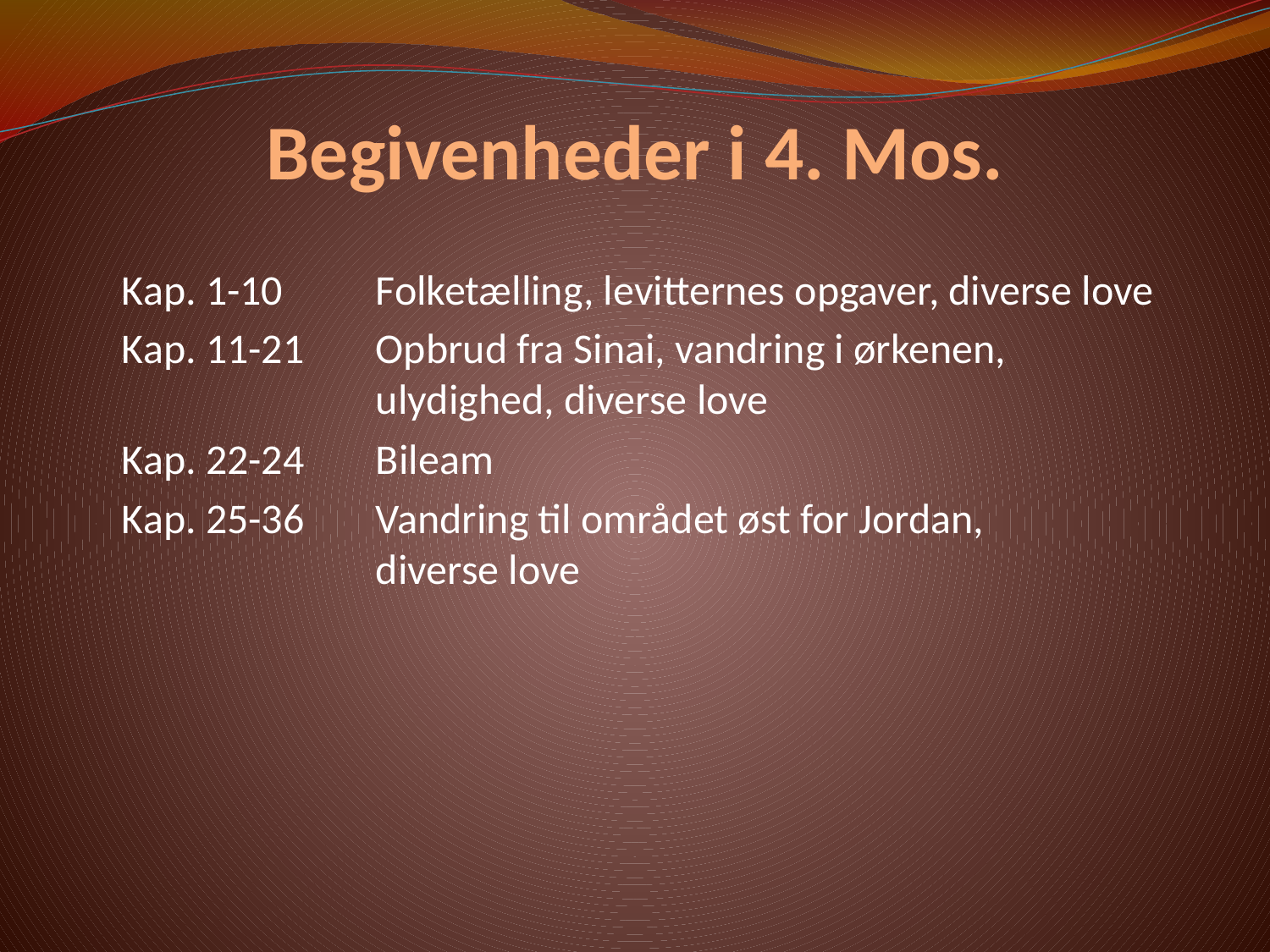

# Begivenheder i 4. Mos.
Kap. 1-10 	Folketælling, levitternes opgaver, diverse love
Kap. 11-21 	Opbrud fra Sinai, vandring i ørkenen, 			ulydighed, diverse love
Kap. 22-24 	Bileam
Kap. 25-36 	Vandring til området øst for Jordan,
		diverse love